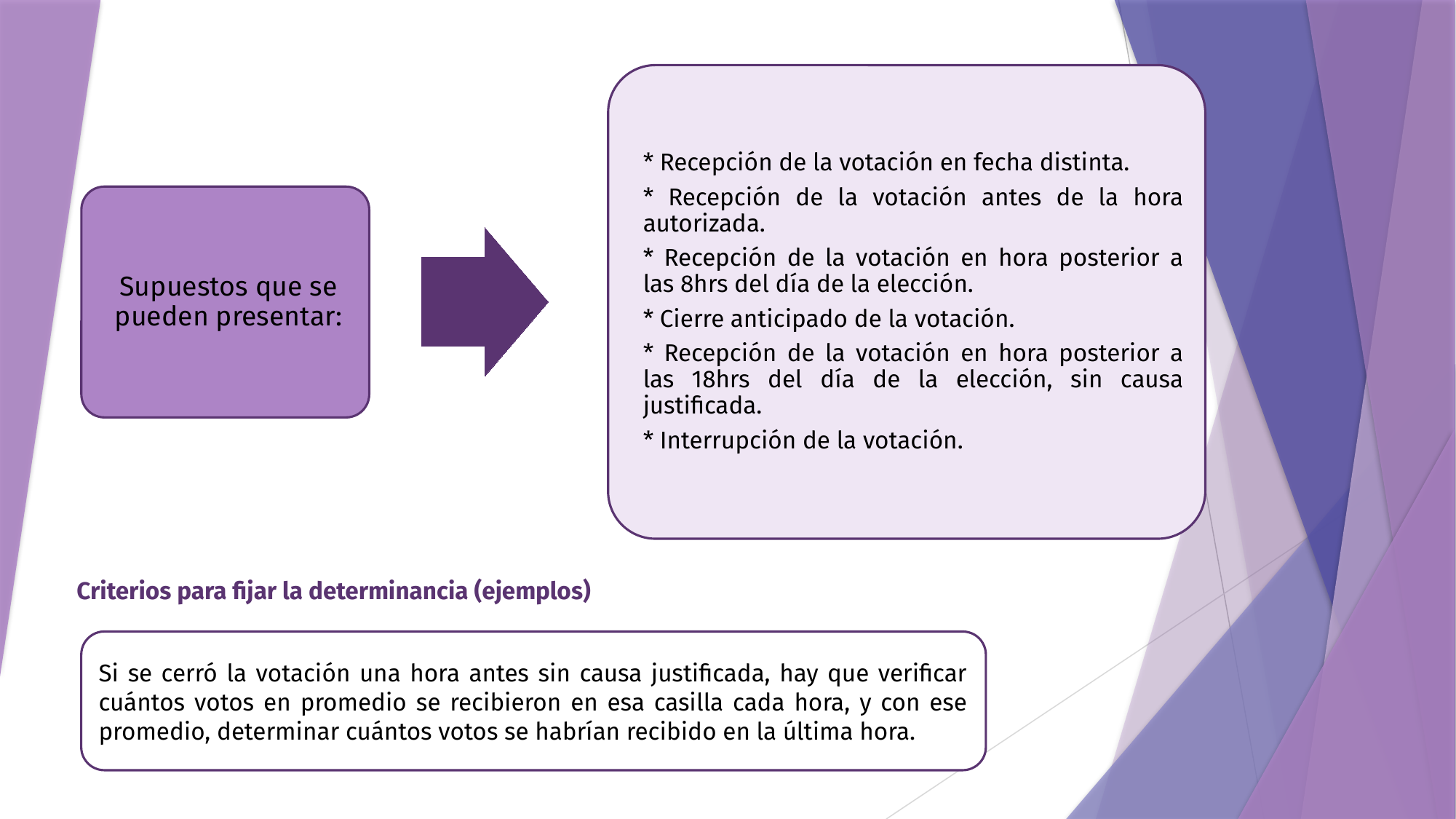

Supuestos que se pueden presentar:

* Recepción de la votación en fecha distinta.
* Recepción de la votación antes de la hora autorizada.
* Recepción de la votación en hora posterior a las 8hrs del día de la elección.
* Cierre anticipado de la votación.
* Recepción de la votación en hora posterior a las 18hrs del día de la elección, sin causa justificada.
* Interrupción de la votación.
Criterios para fijar la determinancia (ejemplos)
Si se cerró la votación una hora antes sin causa justificada, hay que verificar cuántos votos en promedio se recibieron en esa casilla cada hora, y con ese promedio, determinar cuántos votos se habrían recibido en la última hora.